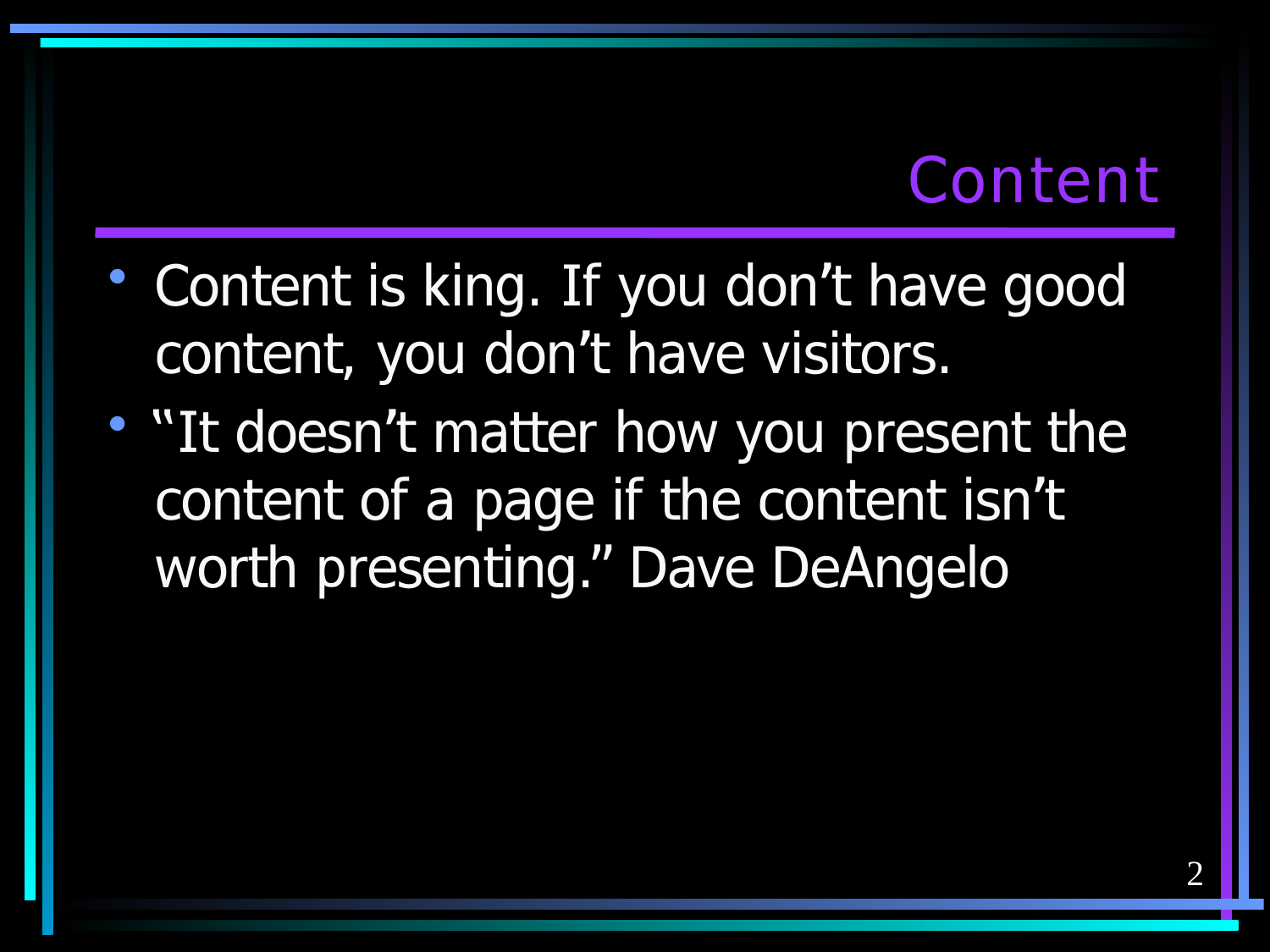

# Content
Content is king. If you don’t have good content, you don’t have visitors.
“It doesn’t matter how you present the content of a page if the content isn’t worth presenting.” Dave DeAngelo
2